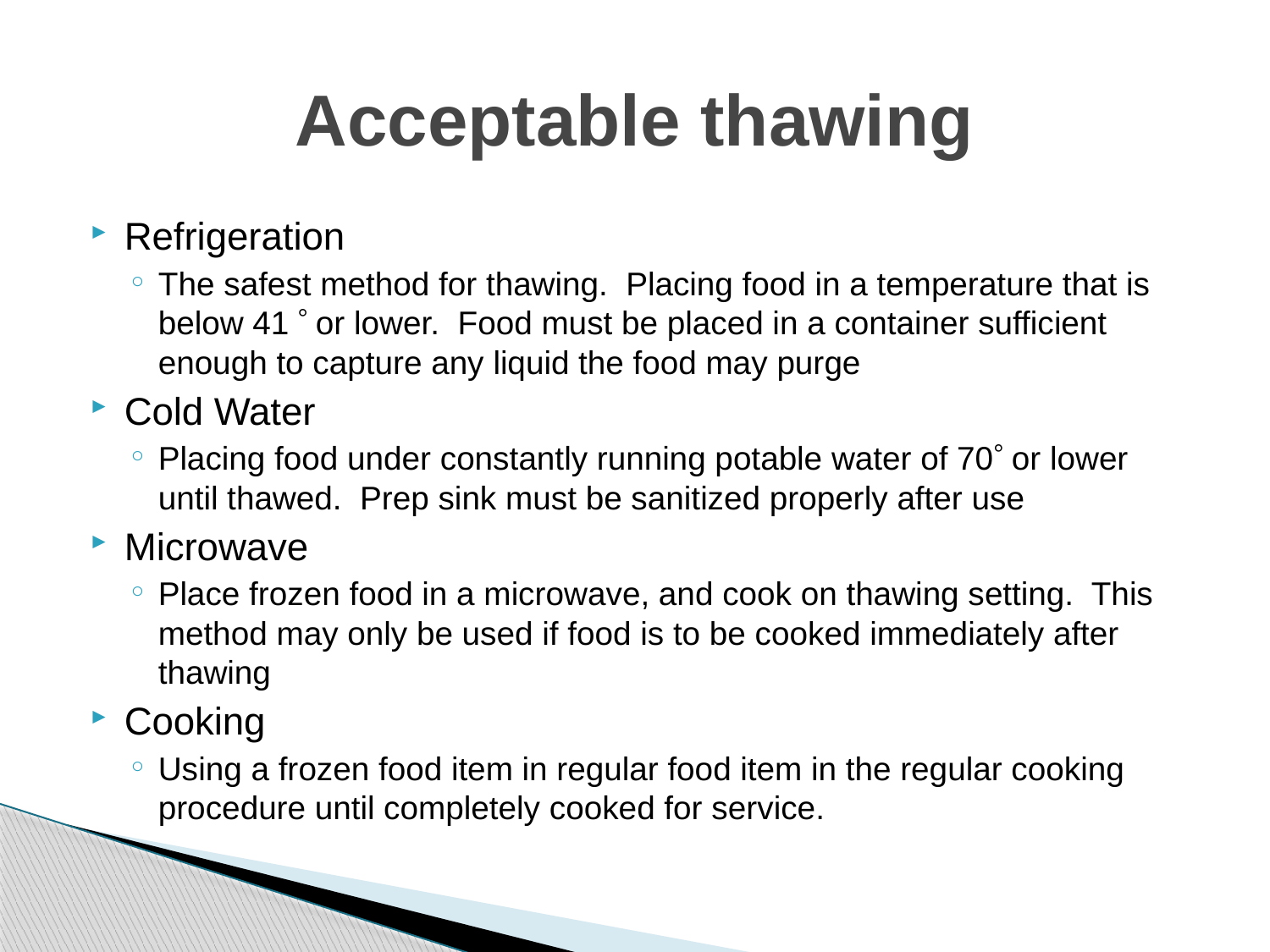

# Acceptable thawing
Refrigeration
The safest method for thawing.  Placing food in a temperature that is below 41 ° or lower.  Food must be placed in a container sufficient enough to capture any liquid the food may purge
Cold Water
Placing food under constantly running potable water of 70° or lower until thawed.  Prep sink must be sanitized properly after use
Microwave
Place frozen food in a microwave, and cook on thawing setting.  This method may only be used if food is to be cooked immediately after thawing
Cooking
Using a frozen food item in regular food item in the regular cooking procedure until completely cooked for service.